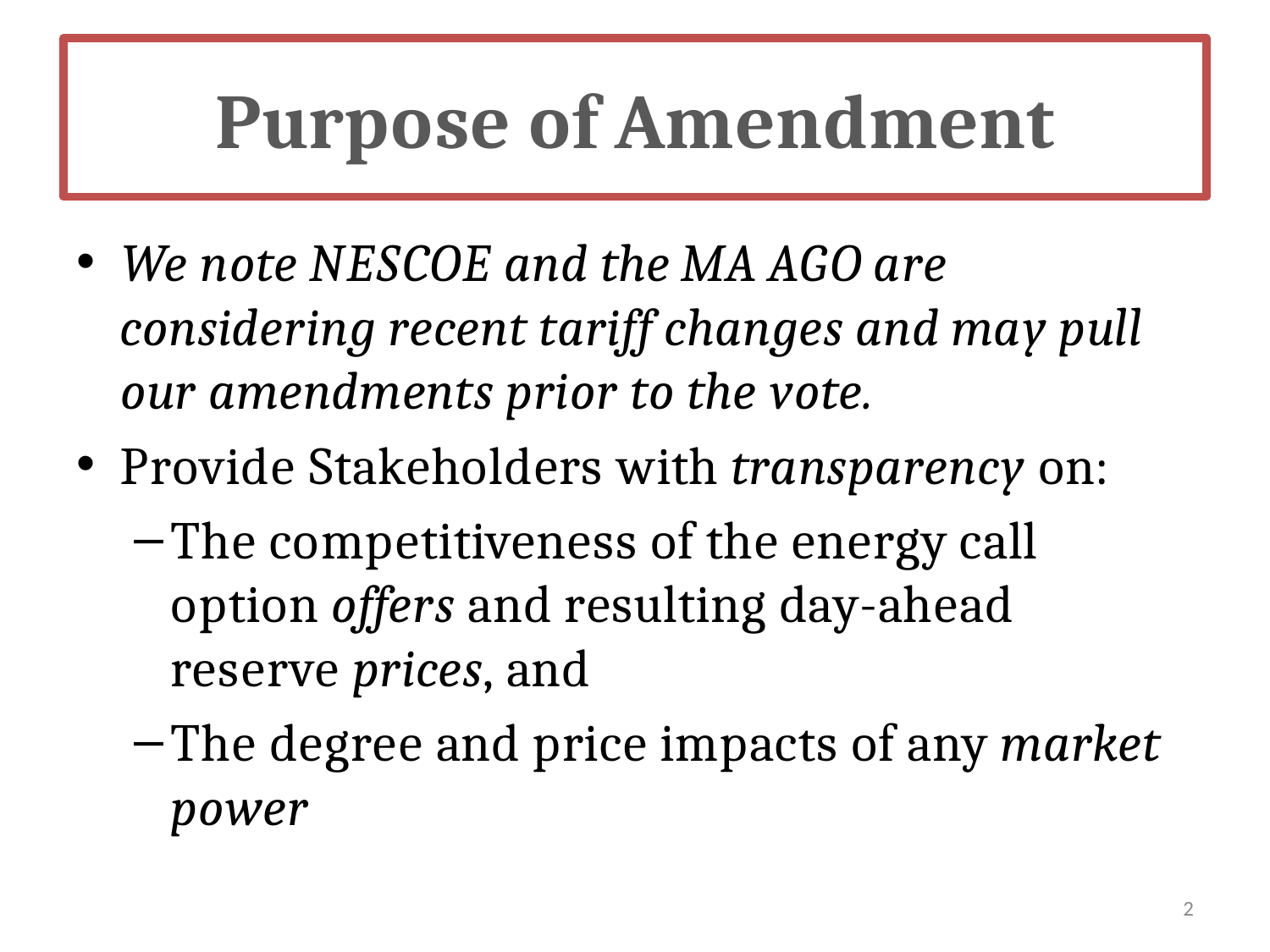

# Purpose of Amendment
We note NESCOE and the MA AGO are considering recent tariff changes and may pull our amendments prior to the vote.
Provide Stakeholders with transparency on:
The competitiveness of the energy call option offers and resulting day-ahead reserve prices, and
The degree and price impacts of any market power

2